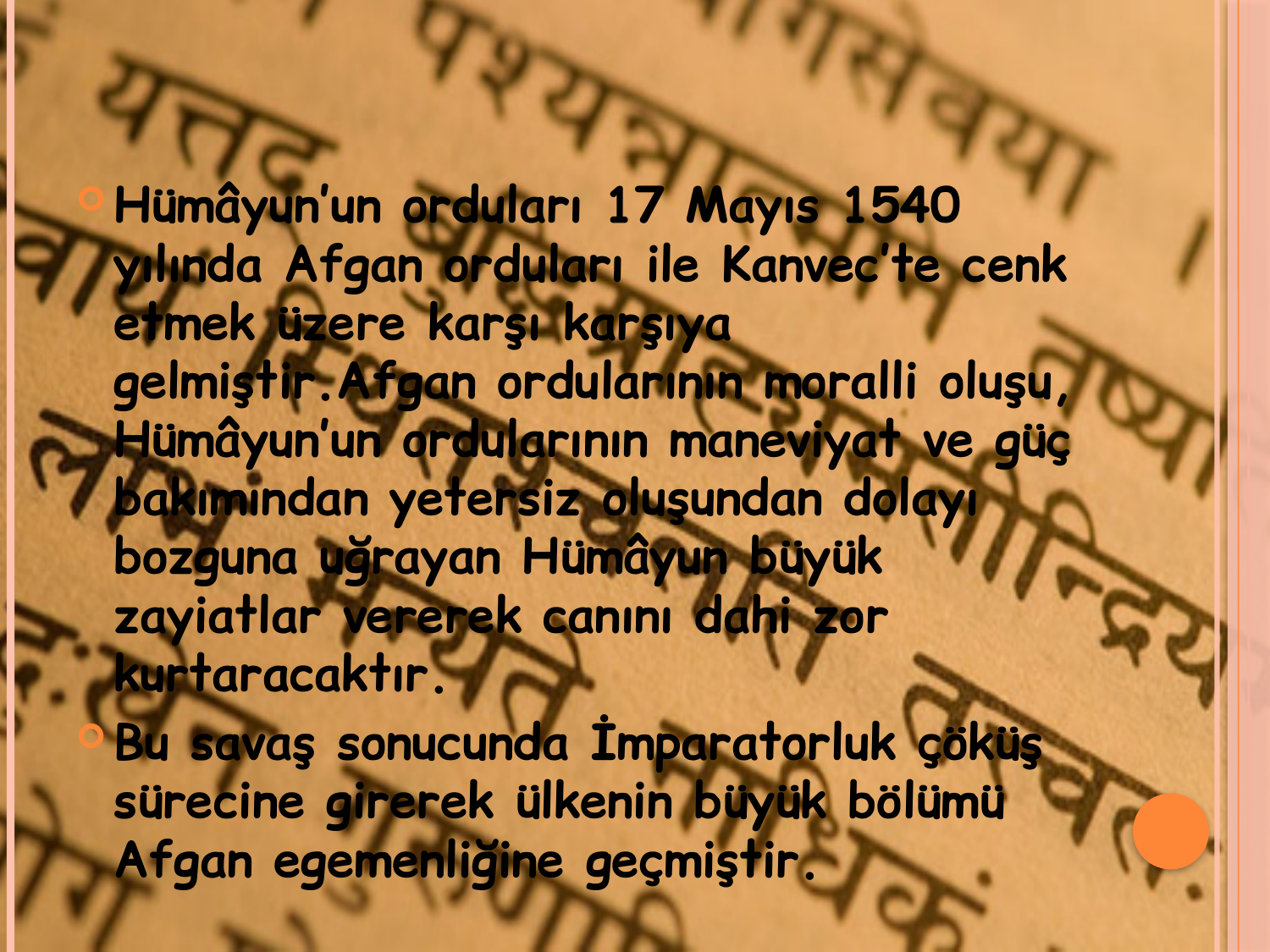

Hümâyun’un orduları 17 Mayıs 1540 yılında Afgan orduları ile Kanvec’te cenk etmek üzere karşı karşıya gelmiştir.Afgan ordularının moralli oluşu, Hümâyun’un ordularının maneviyat ve güç bakımından yetersiz oluşundan dolayı bozguna uğrayan Hümâyun büyük zayiatlar vererek canını dahi zor kurtaracaktır.
Bu savaş sonucunda İmparatorluk çöküş sürecine girerek ülkenin büyük bölümü Afgan egemenliğine geçmiştir.